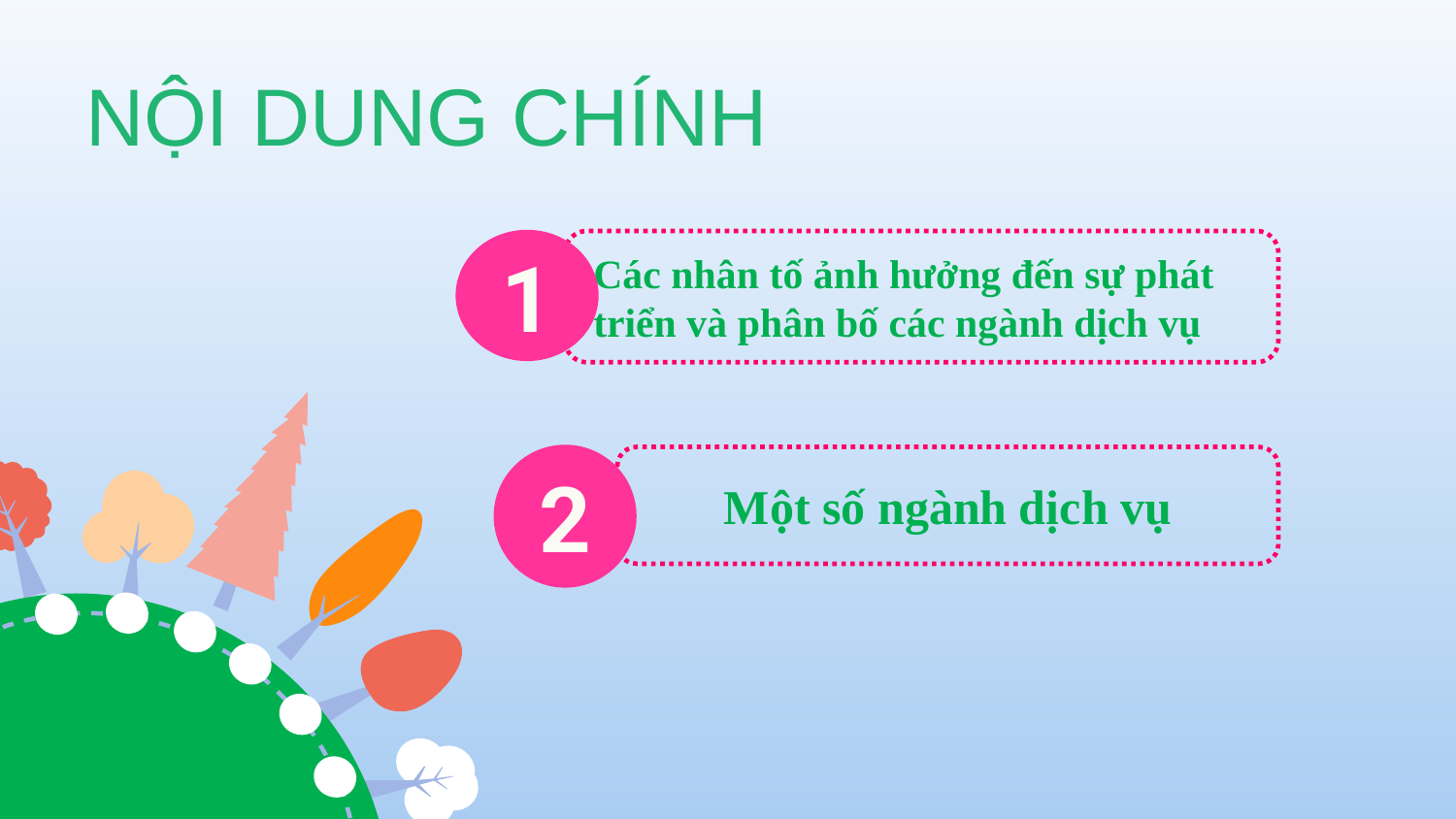

# NỘI DUNG CHÍNH
1
Các nhân tố ảnh hưởng đến sự phát triển và phân bố các ngành dịch vụ
2
Một số ngành dịch vụ